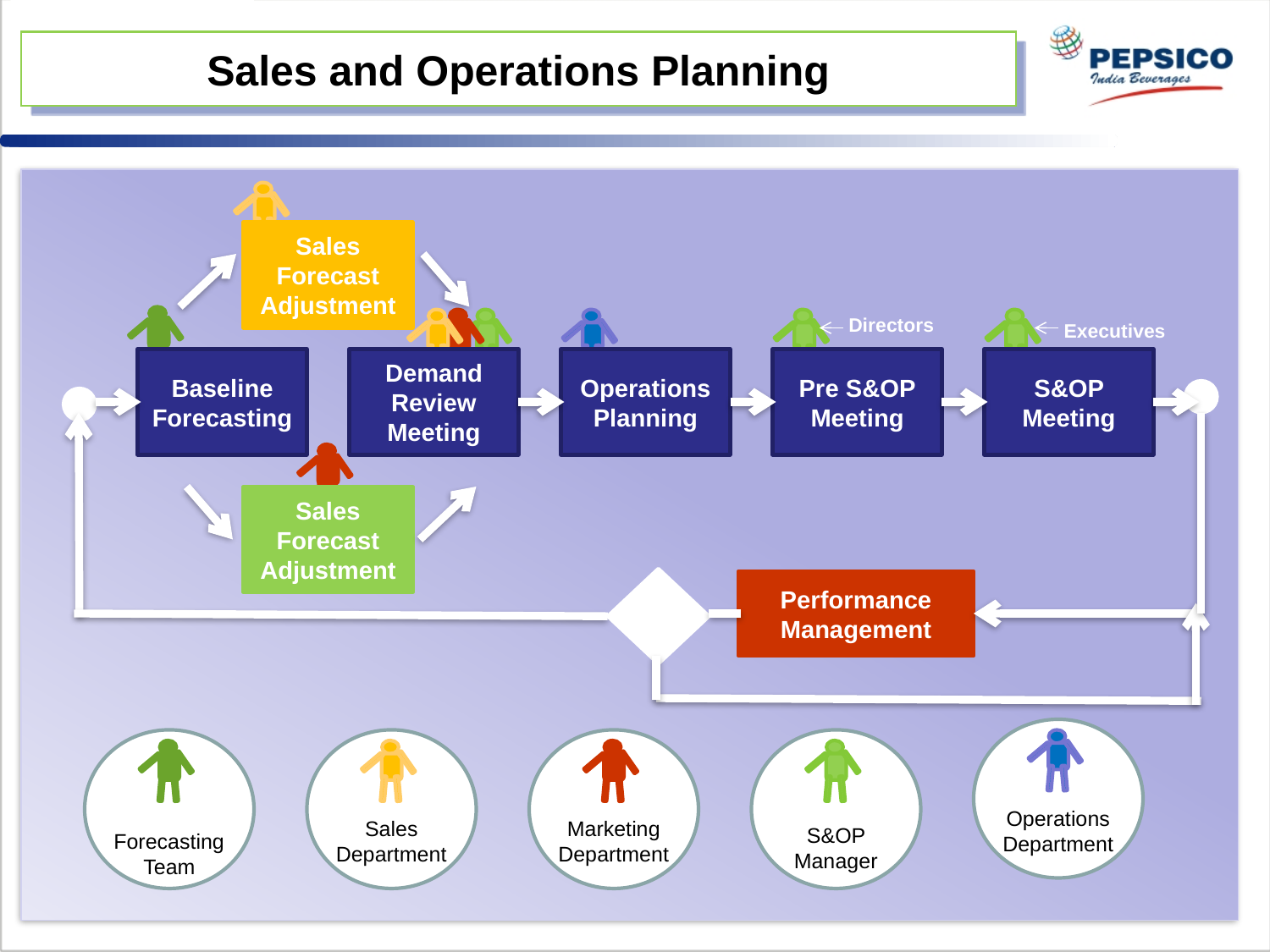

# Sales and Operations Planning

Sales Forecast Adjustment

Directors

Executives
Baseline Forecasting
Demand Review Meeting
Operations Planning
Pre S&OP Meeting
S&OP Meeting

Sales Forecast Adjustment

Performance Management
Operations Department
Forecasting Team
Sales Department
Marketing Department
S&OP Manager